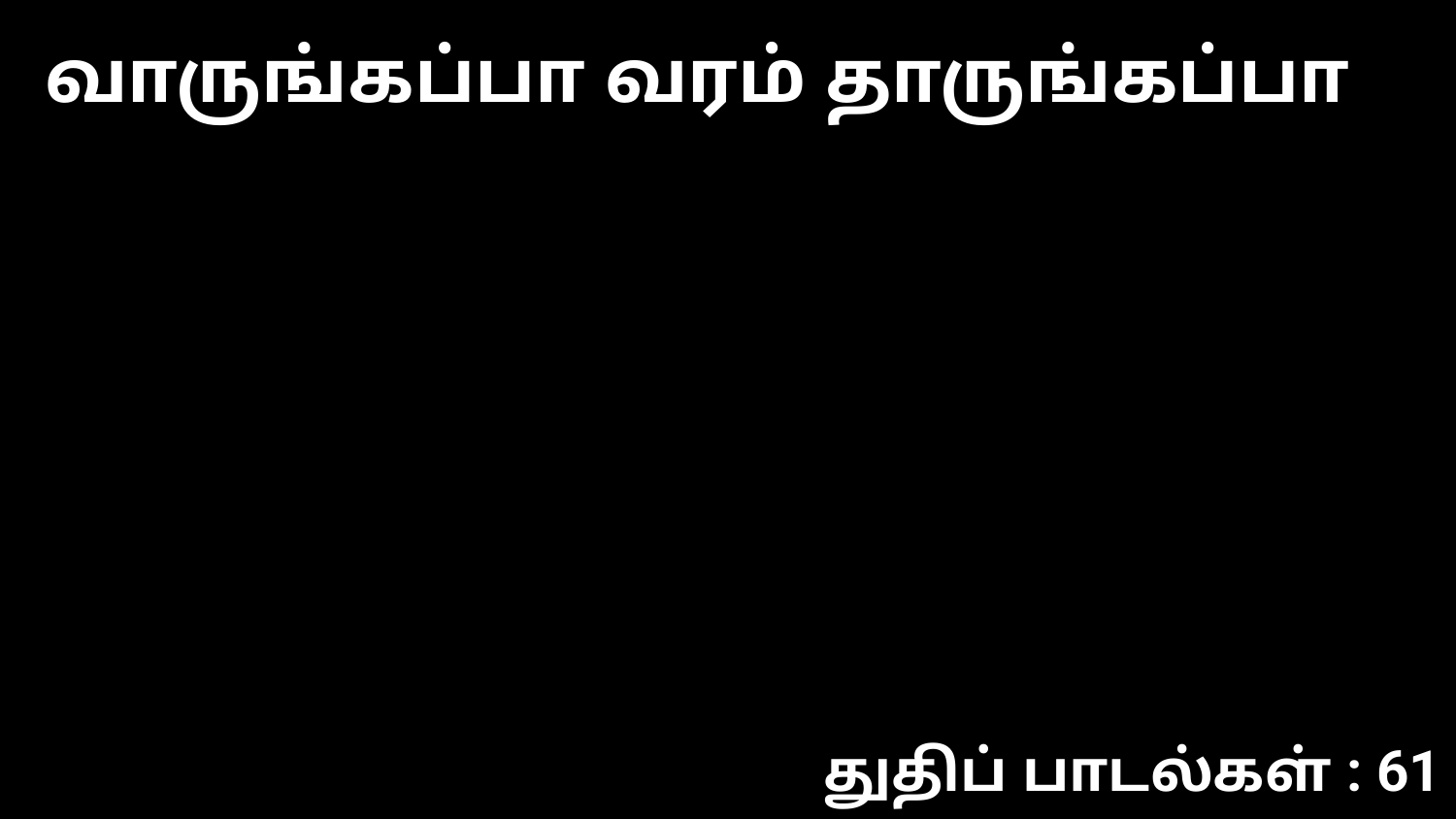

வாருங்கப்பா வரம் தாருங்கப்பா
துதிப் பாடல்கள் : 61